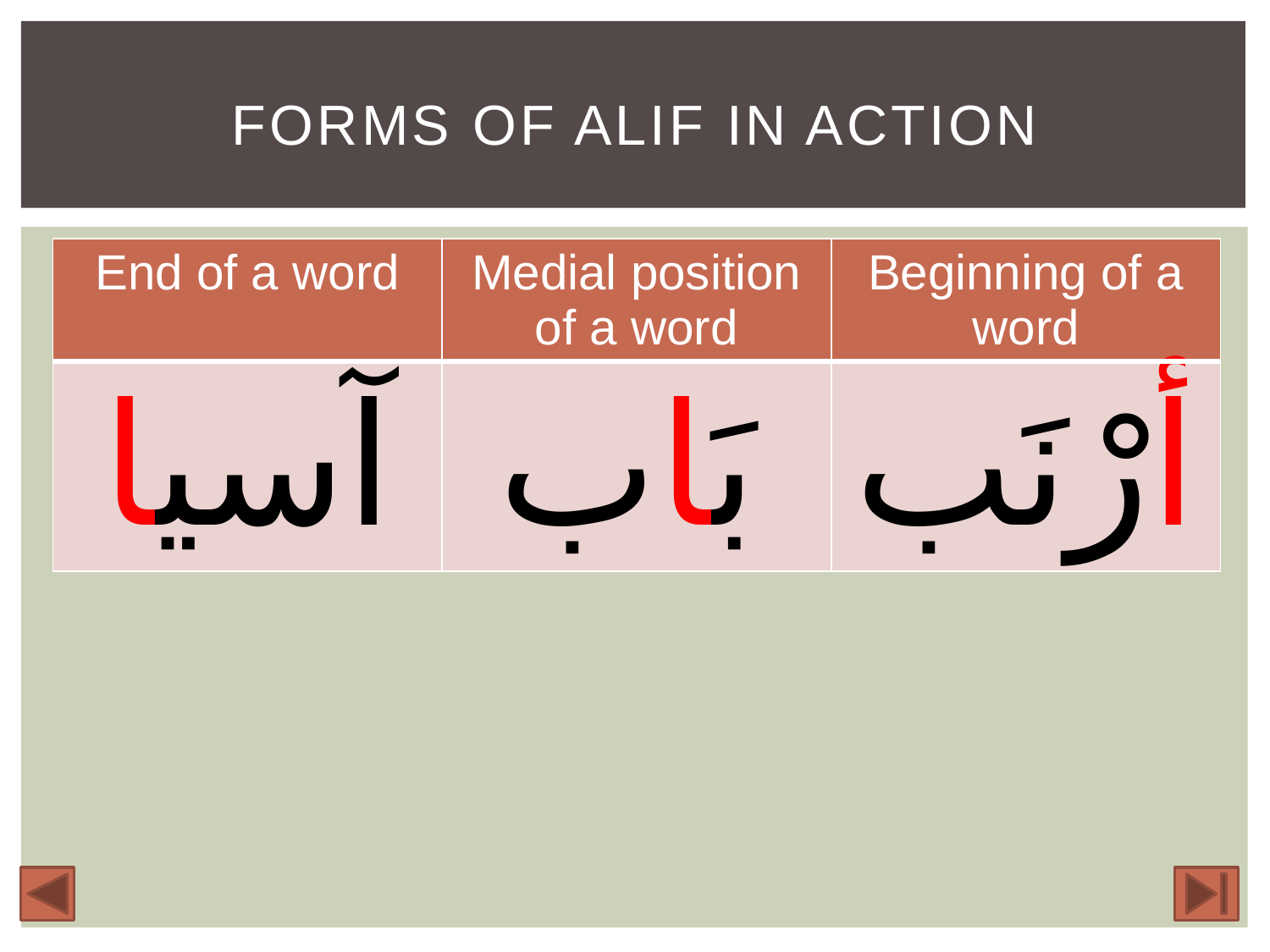

# Forms of alif in action
| End of a word | Medial position of a word | Beginning of a word |
| --- | --- | --- |
| ﺁسيا | بَاب | أرْنَب |